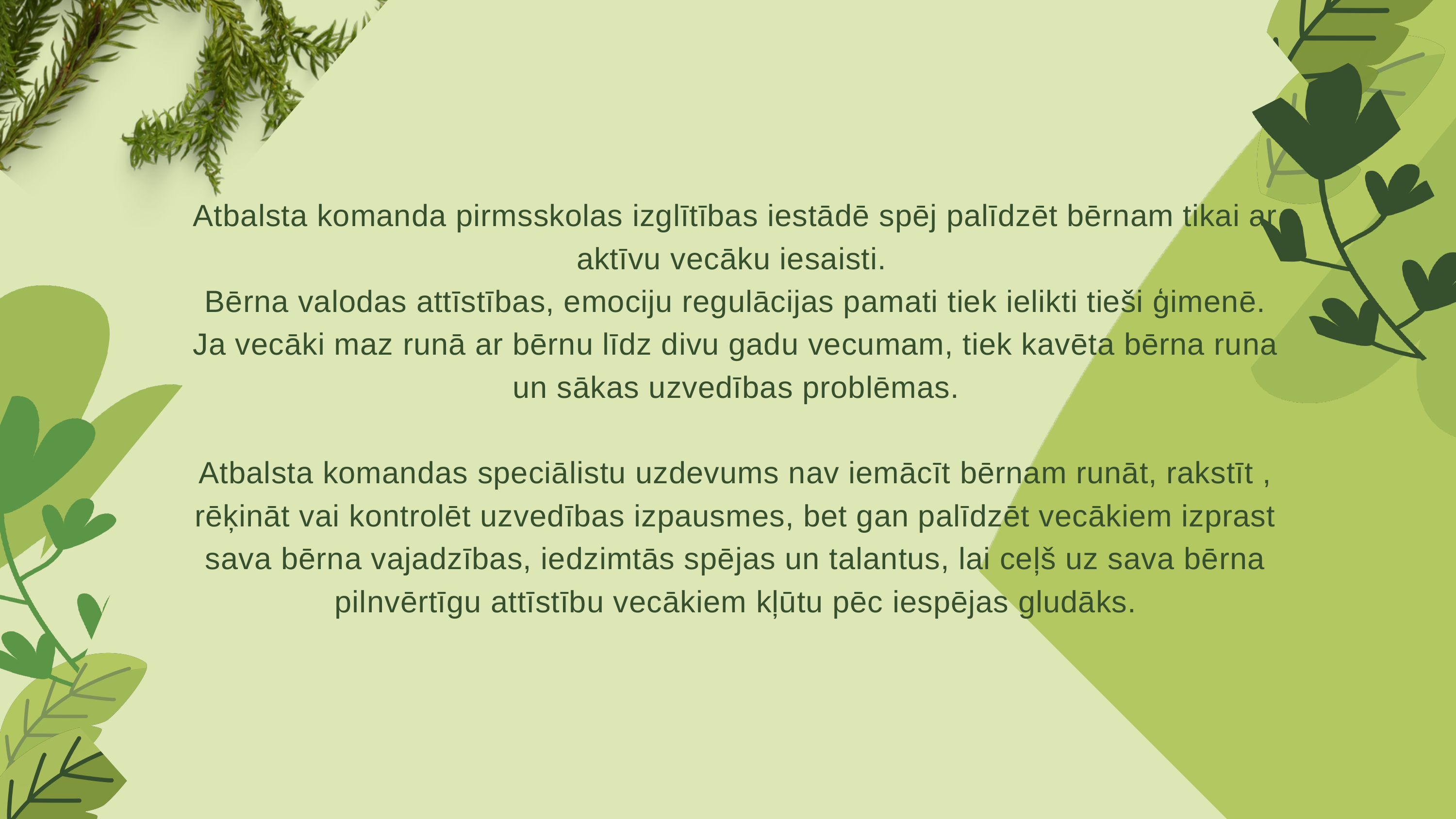

Atbalsta komanda pirmsskolas izglītības iestādē spēj palīdzēt bērnam tikai ar aktīvu vecāku iesaisti.
Bērna valodas attīstības, emociju regulācijas pamati tiek ielikti tieši ģimenē. Ja vecāki maz runā ar bērnu līdz divu gadu vecumam, tiek kavēta bērna runa un sākas uzvedības problēmas.

Atbalsta komandas speciālistu uzdevums nav iemācīt bērnam runāt, rakstīt , rēķināt vai kontrolēt uzvedības izpausmes, bet gan palīdzēt vecākiem izprast sava bērna vajadzības, iedzimtās spējas un talantus, lai ceļš uz sava bērna pilnvērtīgu attīstību vecākiem kļūtu pēc iespējas gludāks.